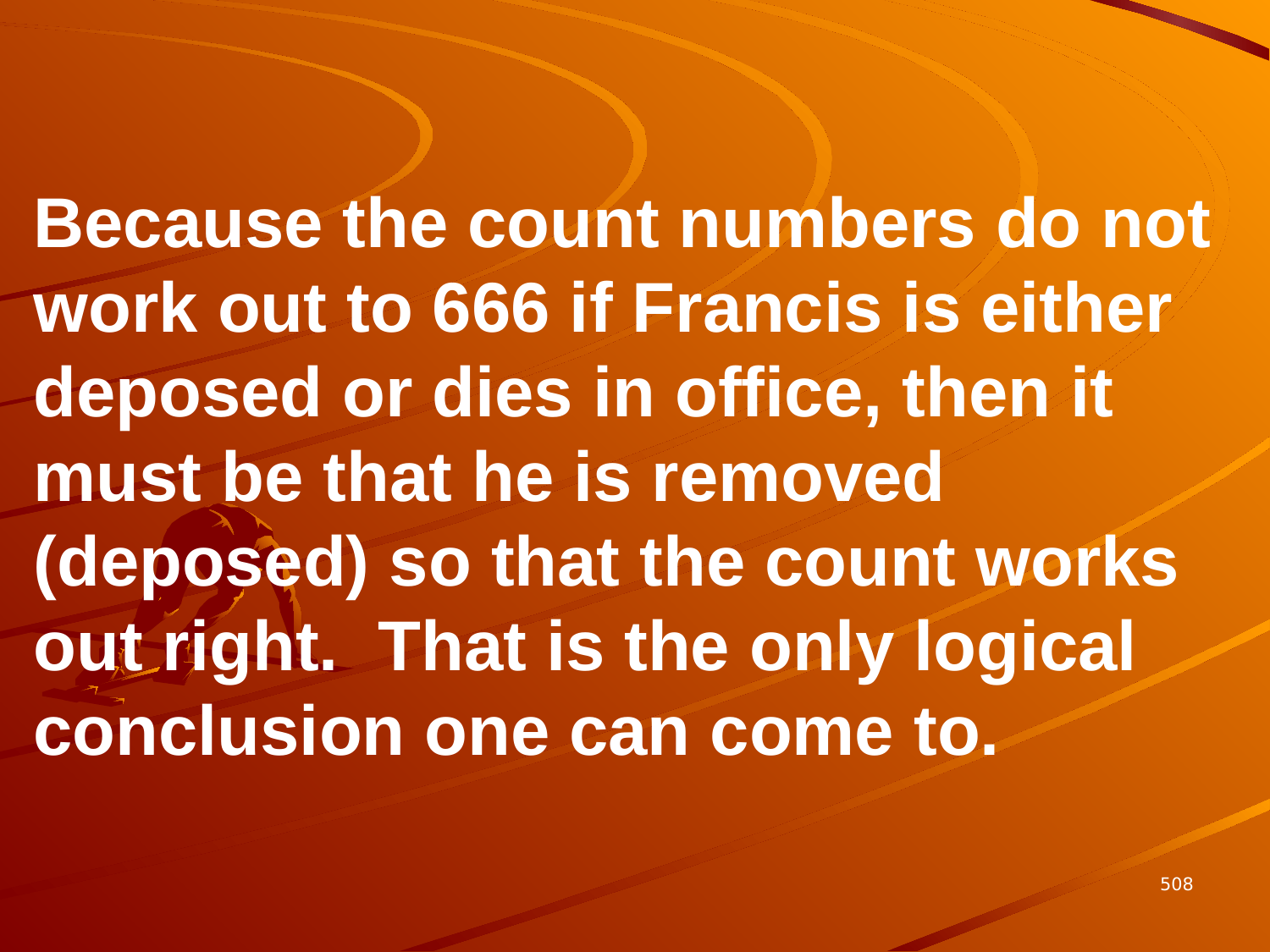

Because the count numbers do not work out to 666 if Francis is either deposed or dies in office, then it must be that he is removed (deposed) so that the count works out right.  That is the only logical conclusion one can come to.
508